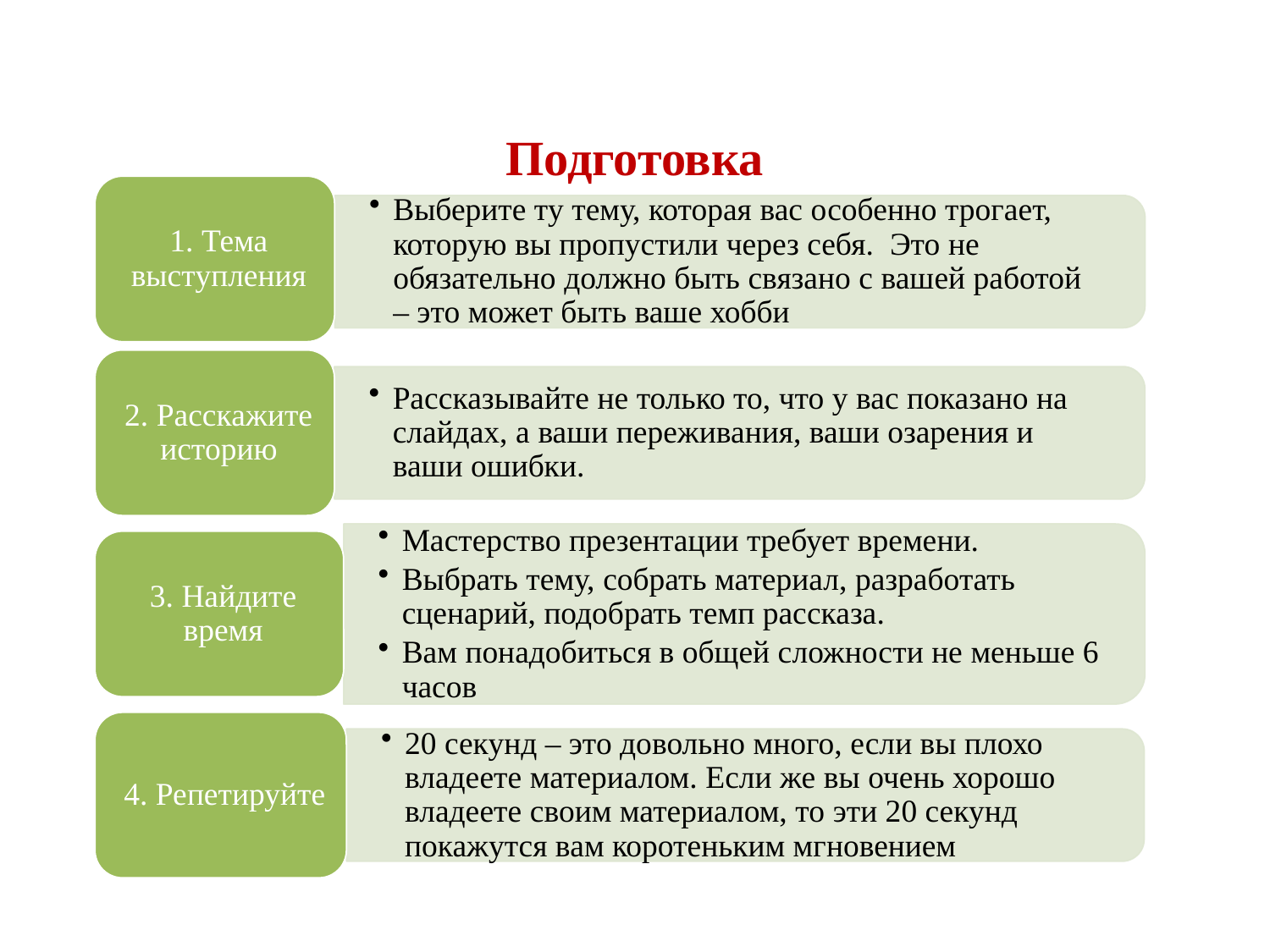

# Подготовка
Выберите ту тему, которая вас особенно трогает, которую вы пропустили через себя.  Это не обязательно должно быть связано с вашей работой – это может быть ваше хобби
1. Тема выступления
Рассказывайте не только то, что у вас показано на слайдах, а ваши переживания, ваши озарения и  ваши ошибки.
2. Расскажите историю
Мастерство презентации требует времени.
Выбрать тему, собрать материал, разработать сценарий, подобрать темп рассказа.
Вам понадобиться в общей сложности не меньше 6 часов
3. Найдите время
20 секунд – это довольно много, если вы плохо владеете материалом. Если же вы очень хорошо владеете своим материалом, то эти 20 секунд покажутся вам коротеньким мгновением
4. Репетируйте